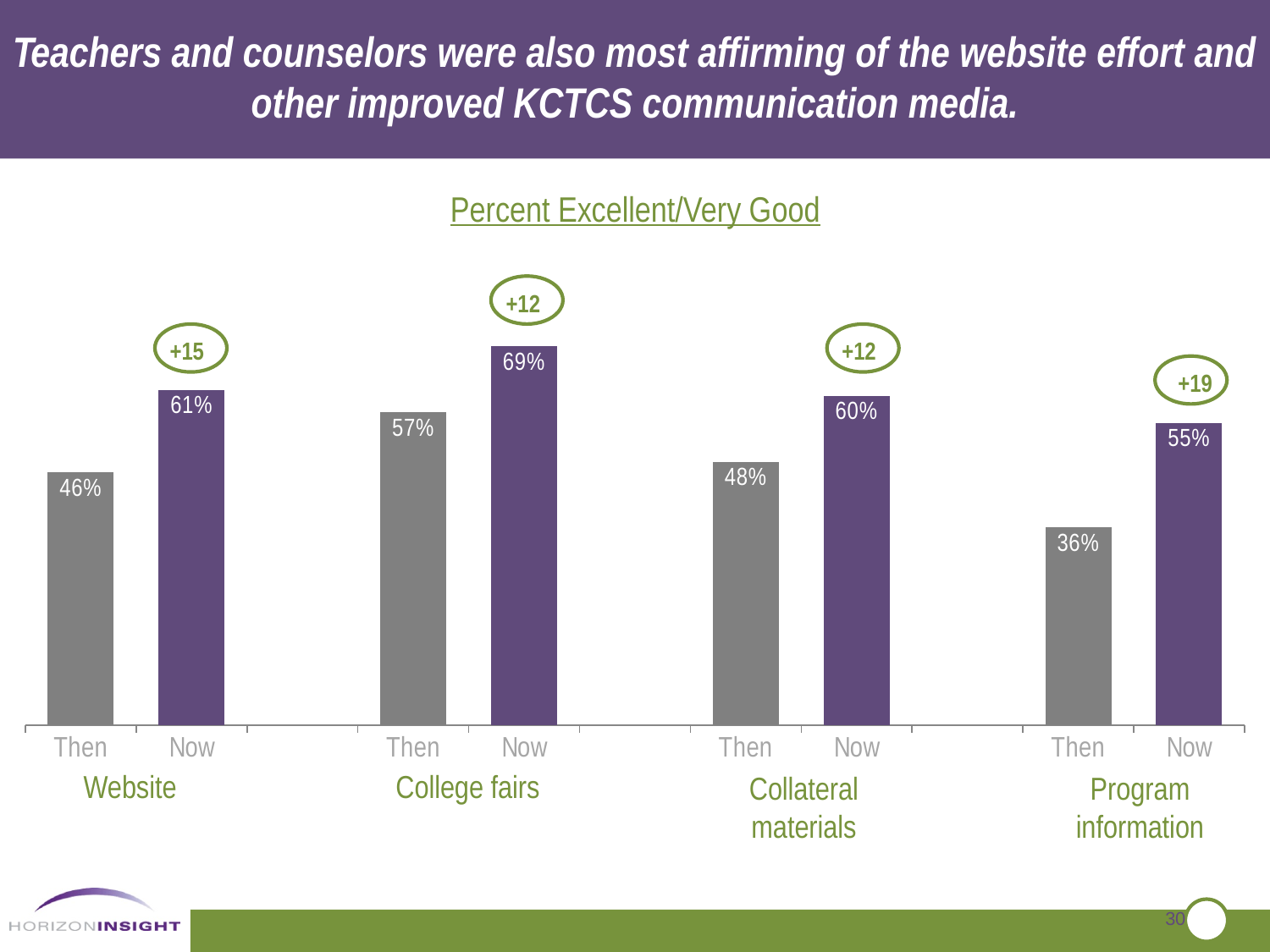

Teachers and counselors were also most affirming of the website effort and other improved KCTCS communication media.

### Chart

| Category | Column1 |
|---|---|
| Then | 0.46 |
| Now | 0.6100000000000007 |
|  | None |
| Then | 0.57 |
| Now | 0.6900000000000006 |
|  | None |
| Then | 0.4800000000000003 |
| Now | 0.6000000000000006 |
|  | None |
| Then | 0.3600000000000003 |
| Now | 0.55 |
Percent Excellent/Very Good

+12

+15
+12

+19
College fairs
Website
Collateral materials
Program information